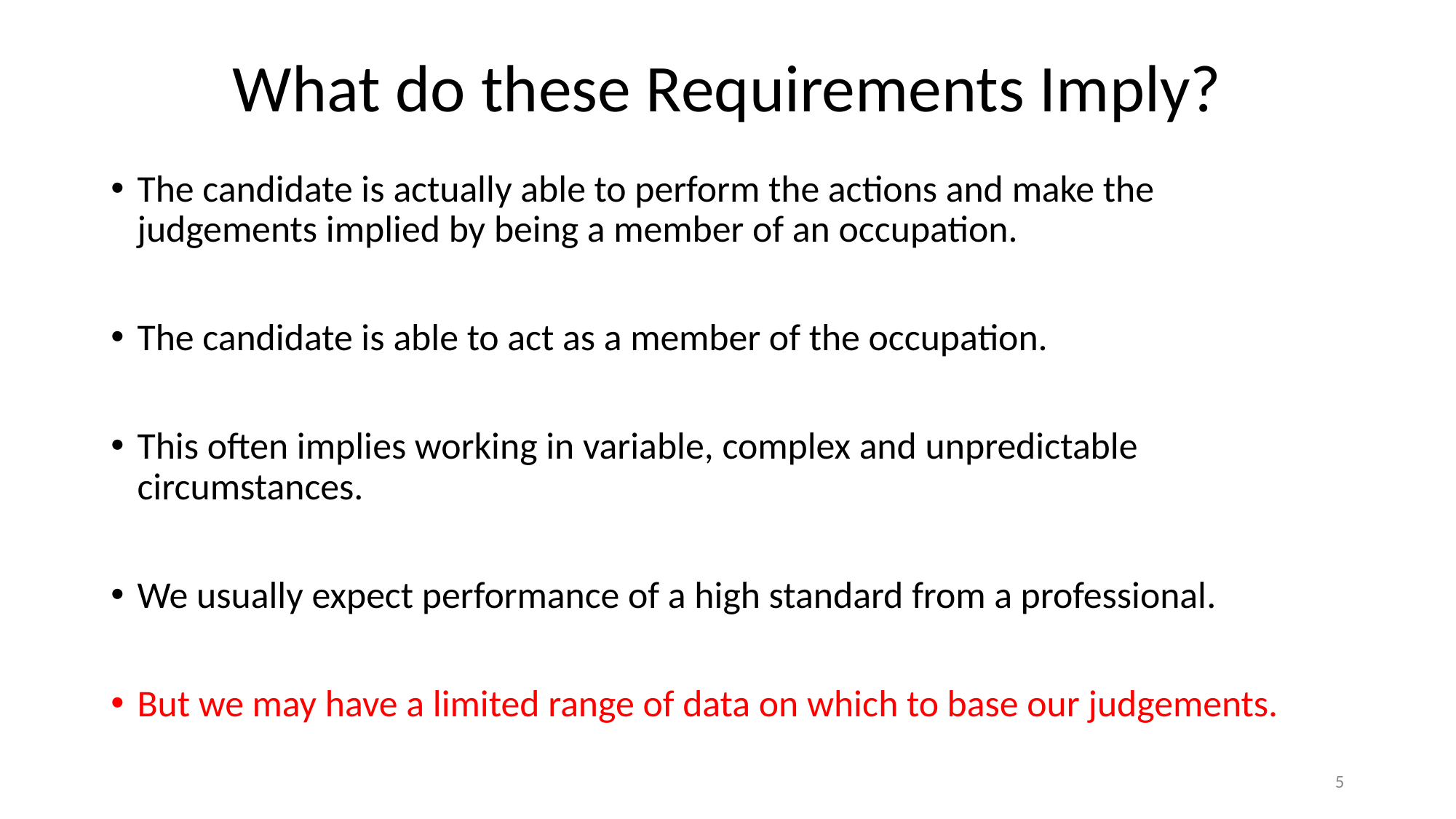

# What do these Requirements Imply?
The candidate is actually able to perform the actions and make the judgements implied by being a member of an occupation.

The candidate is able to act as a member of the occupation.

This often implies working in variable, complex and unpredictable circumstances.

We usually expect performance of a high standard from a professional.

But we may have a limited range of data on which to base our judgements.
5